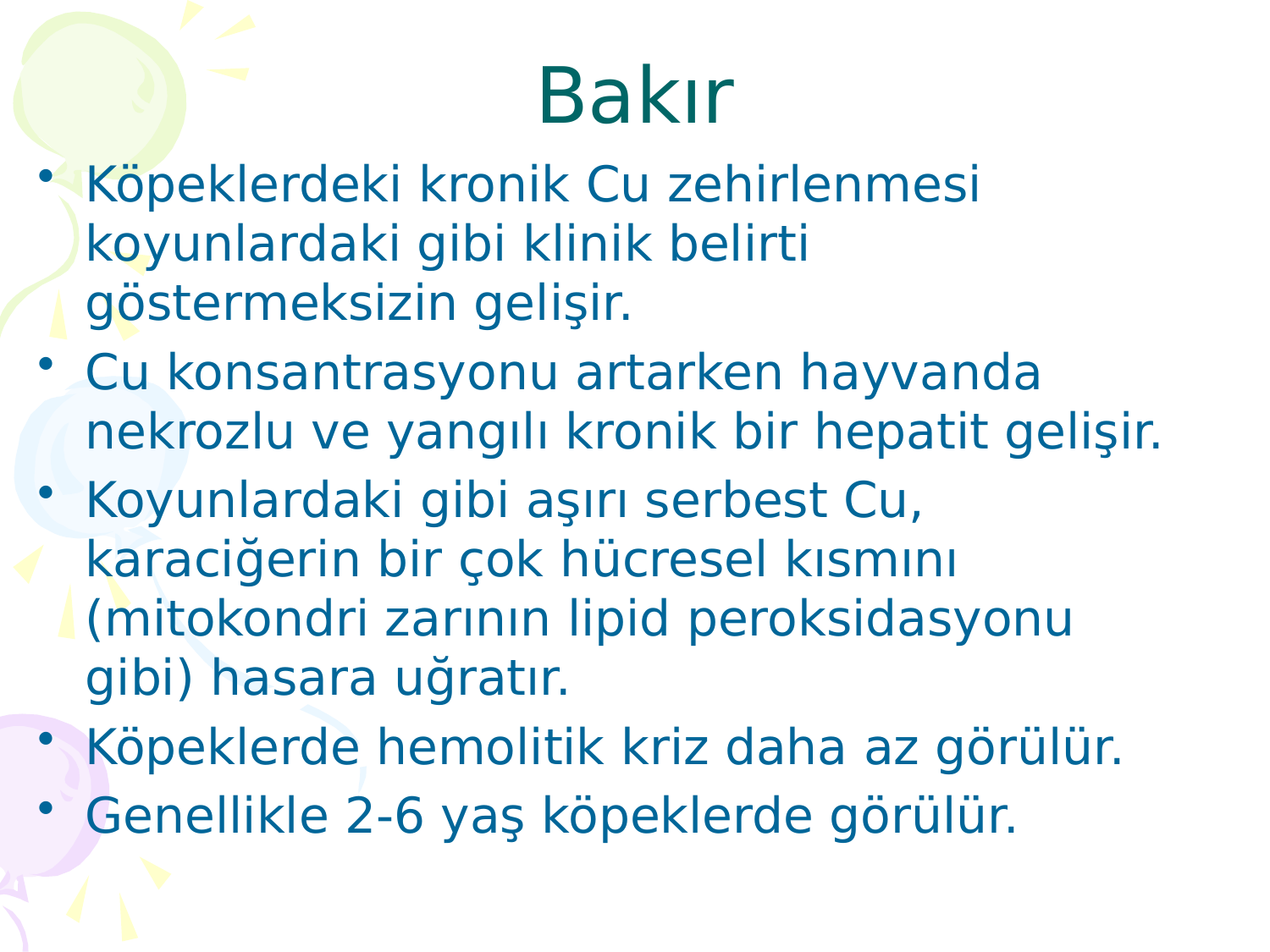

# Bakır
Köpeklerdeki kronik Cu zehirlenmesi koyunlardaki gibi klinik belirti göstermeksizin gelişir.
Cu konsantrasyonu artarken hayvanda nekrozlu ve yangılı kronik bir hepatit gelişir.
Koyunlardaki gibi aşırı serbest Cu, karaciğerin bir çok hücresel kısmını (mitokondri zarının lipid peroksidasyonu gibi) hasara uğratır.
Köpeklerde hemolitik kriz daha az görülür.
Genellikle 2-6 yaş köpeklerde görülür.